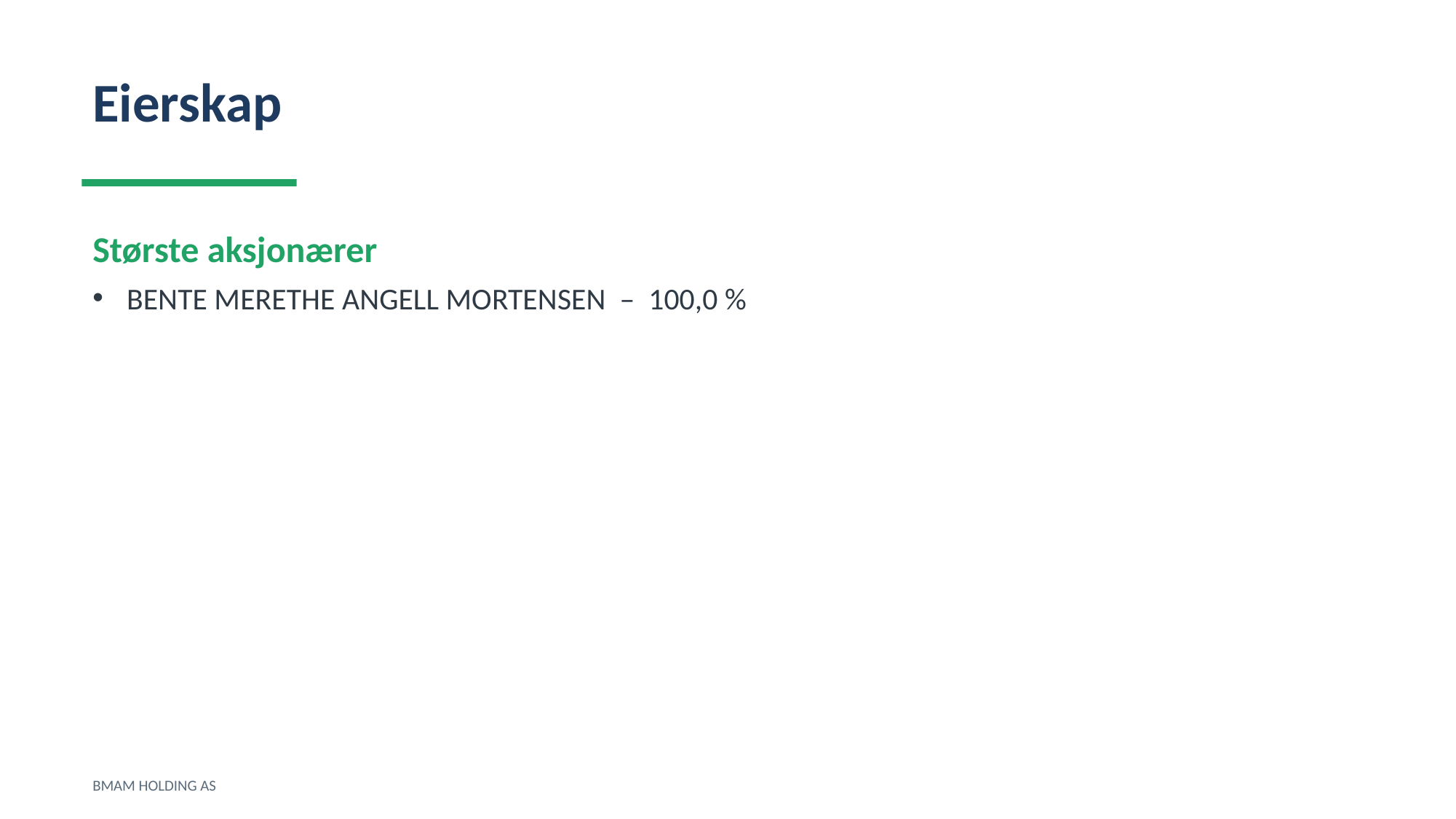

Eierskap

Største aksjonærer
BENTE MERETHE ANGELL MORTENSEN  –  100,0 %
BMAM HOLDING AS